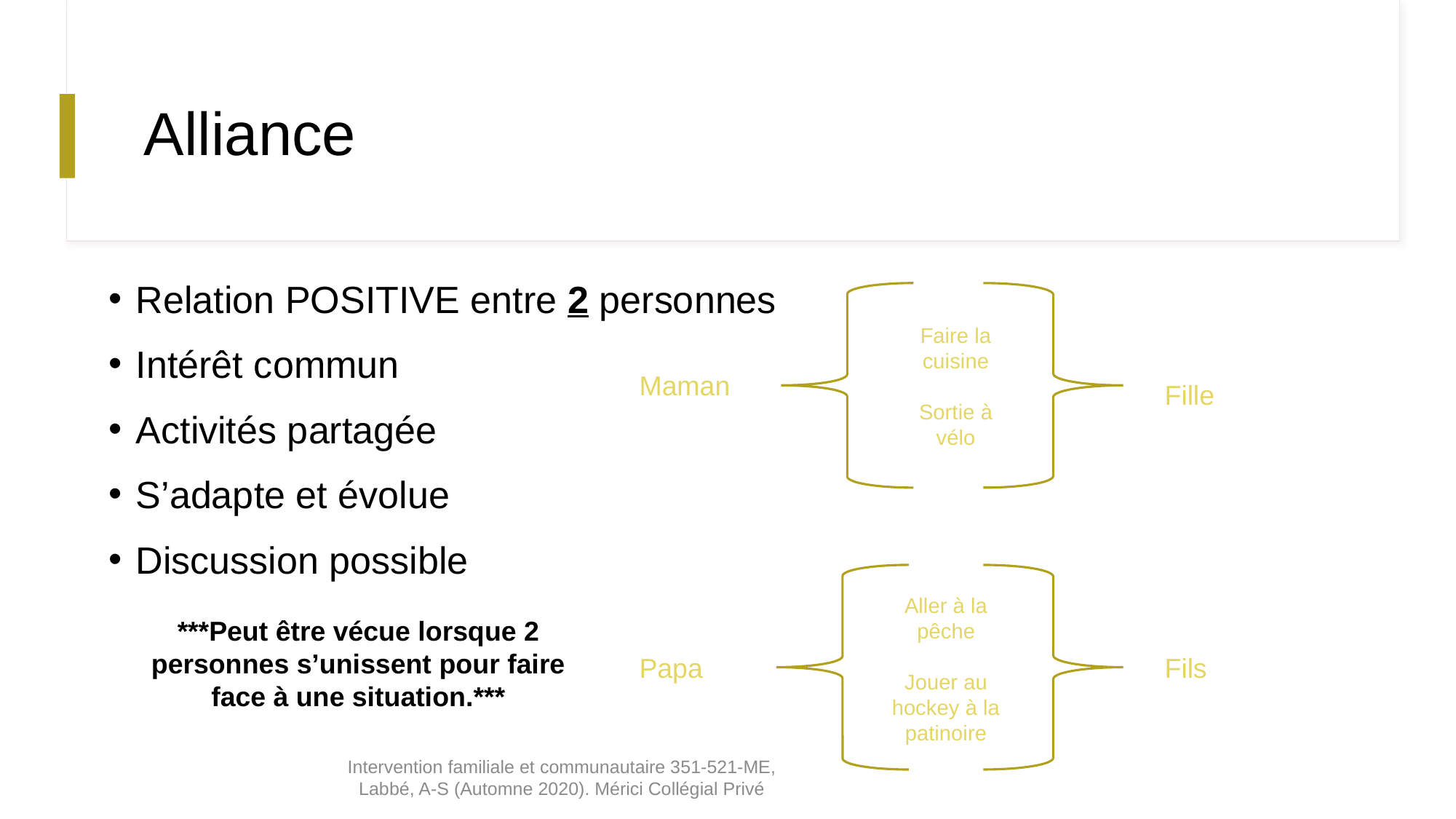

# Alliance
Relation POSITIVE entre 2 personnes
Intérêt commun
Activités partagée
S’adapte et évolue
Discussion possible

Faire la cuisine

Sortie à vélo
Maman
Fille

Aller à la pêche

Jouer au hockey à la patinoire

***Peut être vécue lorsque 2 personnes s’unissent pour faire face à une situation.***
Papa
Fils
Intervention familiale et communautaire 351-521-ME, Labbé, A-S (Automne 2020). Mérici Collégial Privé